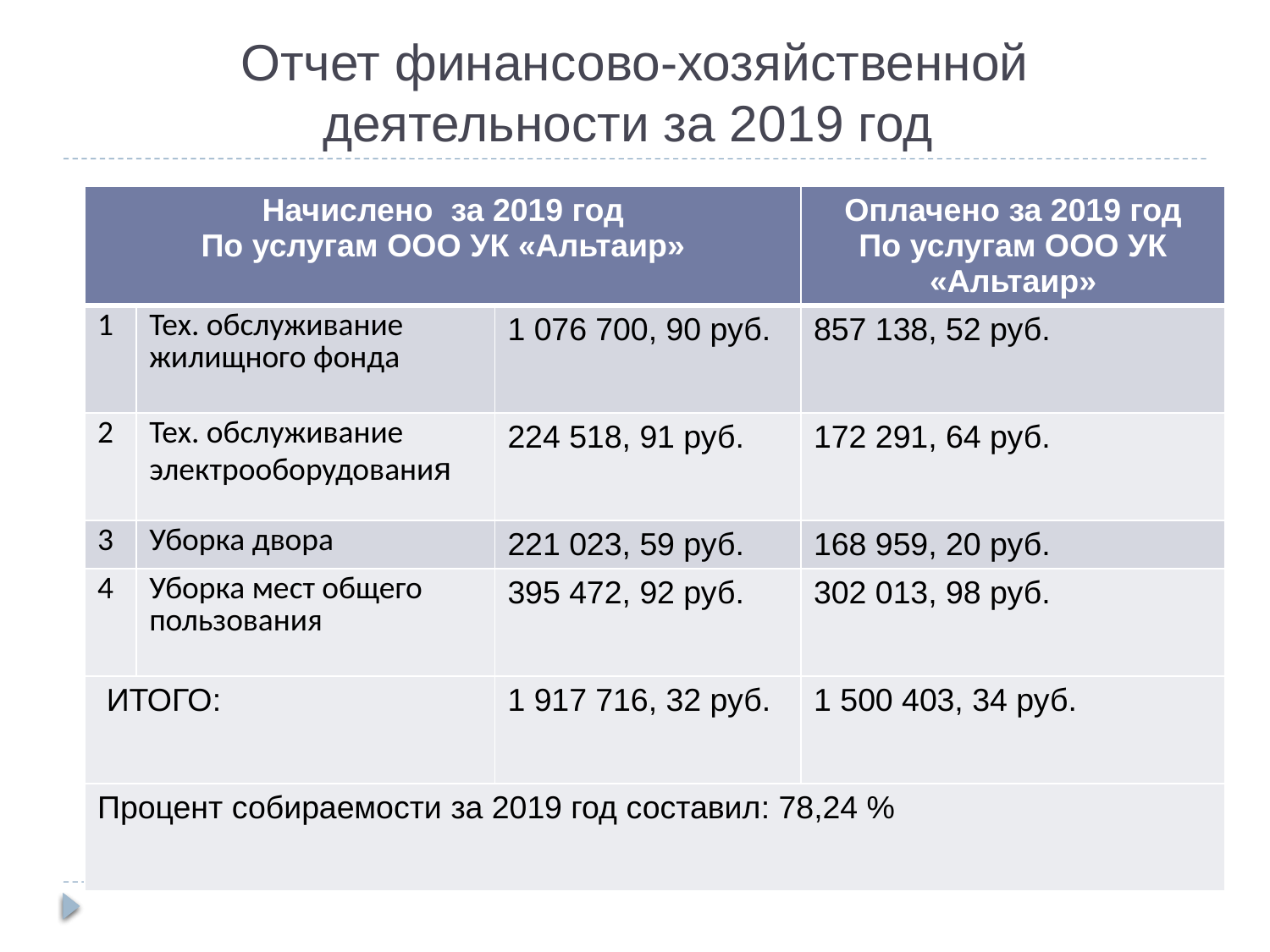

# Отчет финансово-хозяйственной деятельности за 2019 год
| Начислено за 2019 год По услугам ООО УК «Альтаир» |  |  | Оплачено за 2019 год По услугам ООО УК «Альтаир» |
| --- | --- | --- | --- |
| 1 | Тех. обслуживание жилищного фонда | 1 076 700, 90 руб. | 857 138, 52 руб. |
| 2 | Тех. обслуживание электрооборудования | 224 518, 91 руб. | 172 291, 64 руб. |
| 3 | Уборка двора | 221 023, 59 руб. | 168 959, 20 руб. |
| 4 | Уборка мест общего пользования | 395 472, 92 руб. | 302 013, 98 руб. |
| ИТОГО: |  | 1 917 716, 32 руб. | 1 500 403, 34 руб. |
| Процент собираемости за 2019 год составил: 78,24 % |  |  |  |